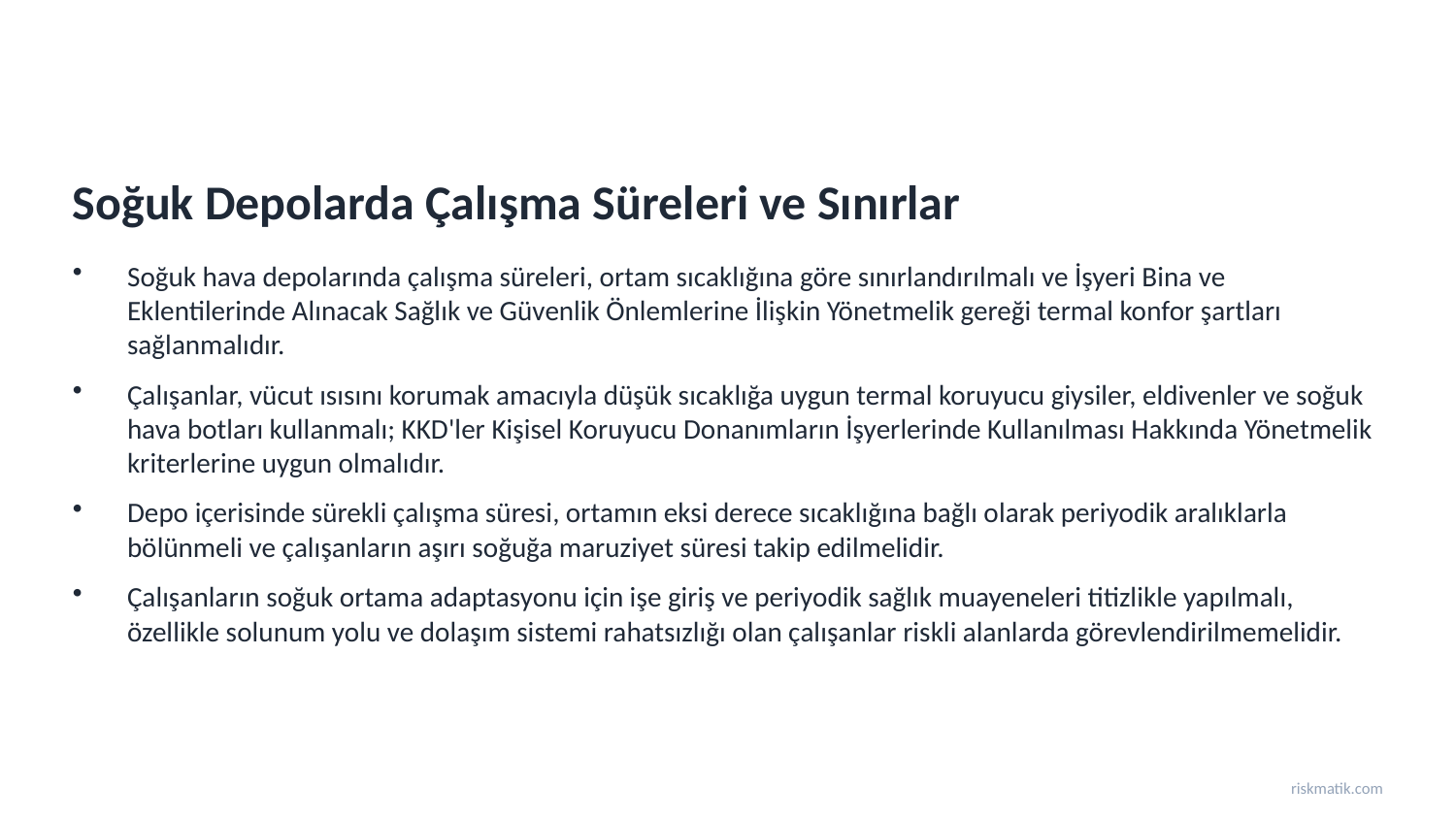

Soğuk Depolarda Çalışma Süreleri ve Sınırlar
Soğuk hava depolarında çalışma süreleri, ortam sıcaklığına göre sınırlandırılmalı ve İşyeri Bina ve Eklentilerinde Alınacak Sağlık ve Güvenlik Önlemlerine İlişkin Yönetmelik gereği termal konfor şartları sağlanmalıdır.
Çalışanlar, vücut ısısını korumak amacıyla düşük sıcaklığa uygun termal koruyucu giysiler, eldivenler ve soğuk hava botları kullanmalı; KKD'ler Kişisel Koruyucu Donanımların İşyerlerinde Kullanılması Hakkında Yönetmelik kriterlerine uygun olmalıdır.
Depo içerisinde sürekli çalışma süresi, ortamın eksi derece sıcaklığına bağlı olarak periyodik aralıklarla bölünmeli ve çalışanların aşırı soğuğa maruziyet süresi takip edilmelidir.
Çalışanların soğuk ortama adaptasyonu için işe giriş ve periyodik sağlık muayeneleri titizlikle yapılmalı, özellikle solunum yolu ve dolaşım sistemi rahatsızlığı olan çalışanlar riskli alanlarda görevlendirilmemelidir.
riskmatik.com